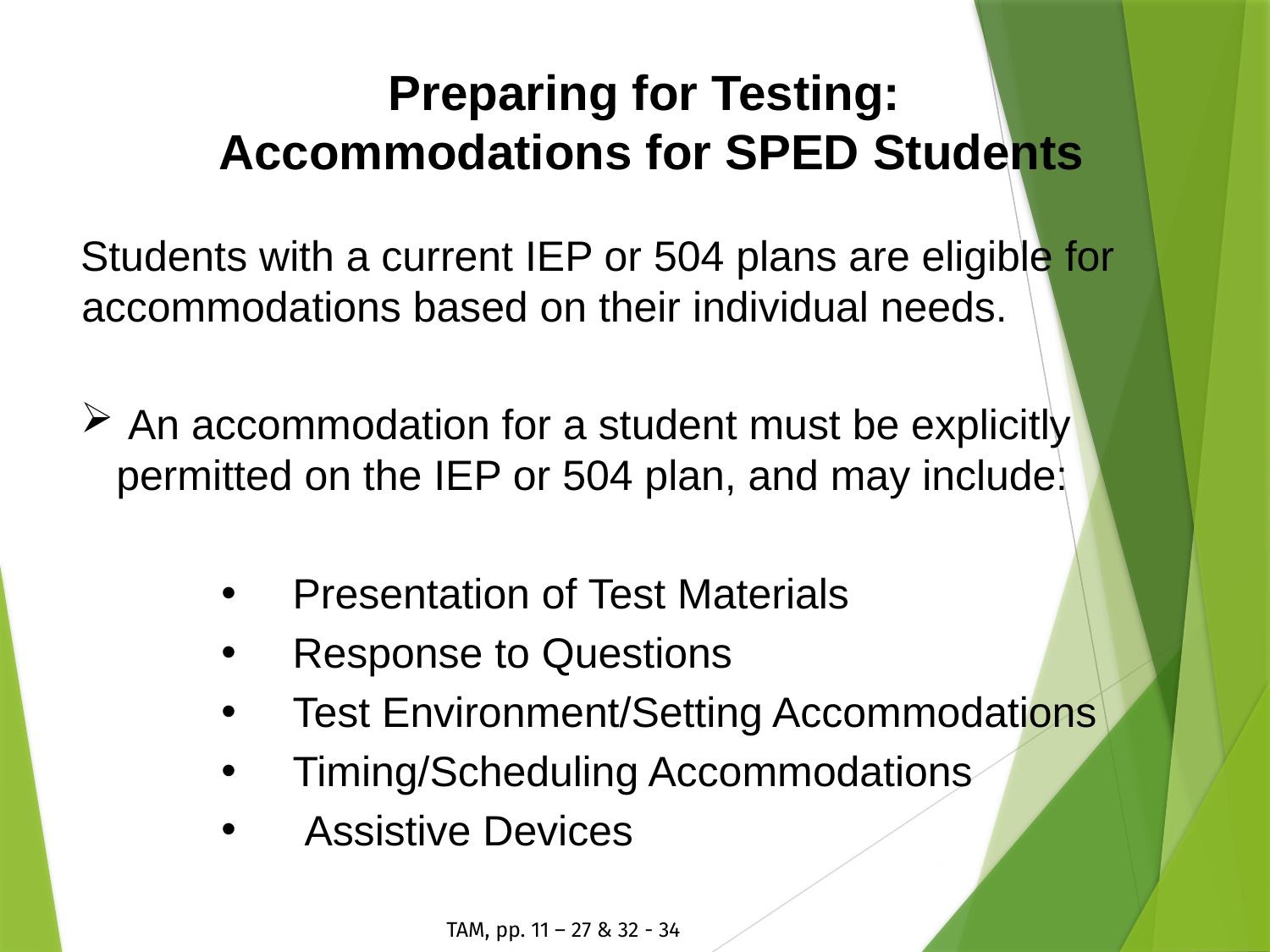

Preparing for Testing:
Accommodations for SPED Students

Students with a current IEP or 504 plans are eligible for accommodations based on their individual needs.

 An accommodation for a student must be explicitly permitted on the IEP or 504 plan, and may include:

   Presentation of Test Materials
   Response to Questions
   Test Environment/Setting Accommodations
   Timing/Scheduling Accommodations
    Assistive Devices

95
TAM, pp. 11 – 27 & 32 - 34